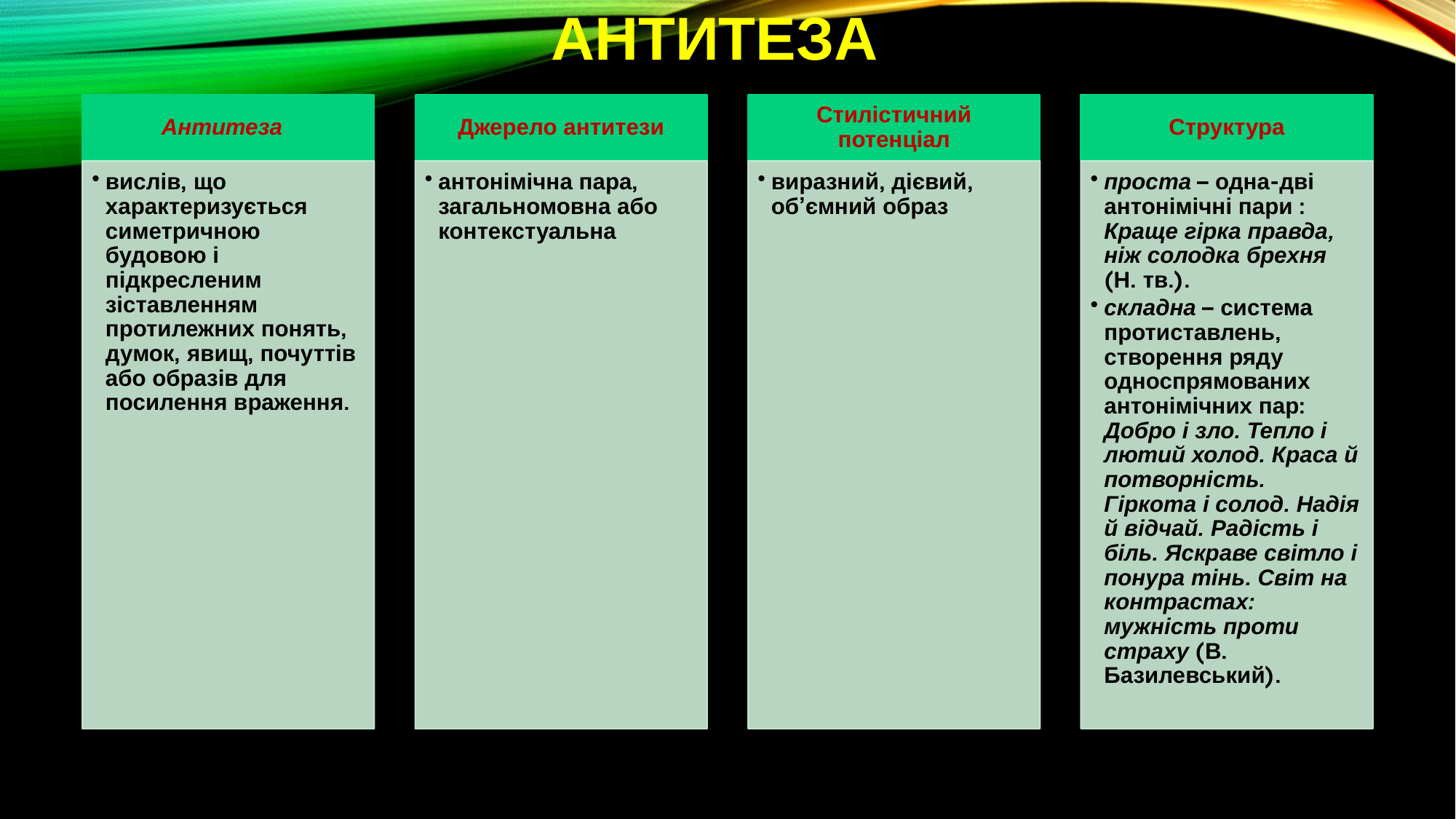

# антитеза
Антитеза
вислів, що характеризується симетричною будовою і підкресленим зіставленням протилежних понять, думок, явищ, почуттів або образів для посилення враження.
Джерело антитези
антонімічна пара, загальномовна або контекстуальна
Стилістичний потенціал
виразний, дієвий, об’ємний образ
Структура
проста – одна-дві антонімічні пари : Краще гірка правда, ніж солодка брехня (Н. тв.).
складна – система протиставлень, створення ряду односпрямованих антонімічних пар: Добро і зло. Тепло і лютий холод. Краса й потворність. Гіркота і солод. Надія й відчай. Радість і біль. Яскраве світло і понура тінь. Світ на контрастах: мужність проти страху (В. Базилевський).